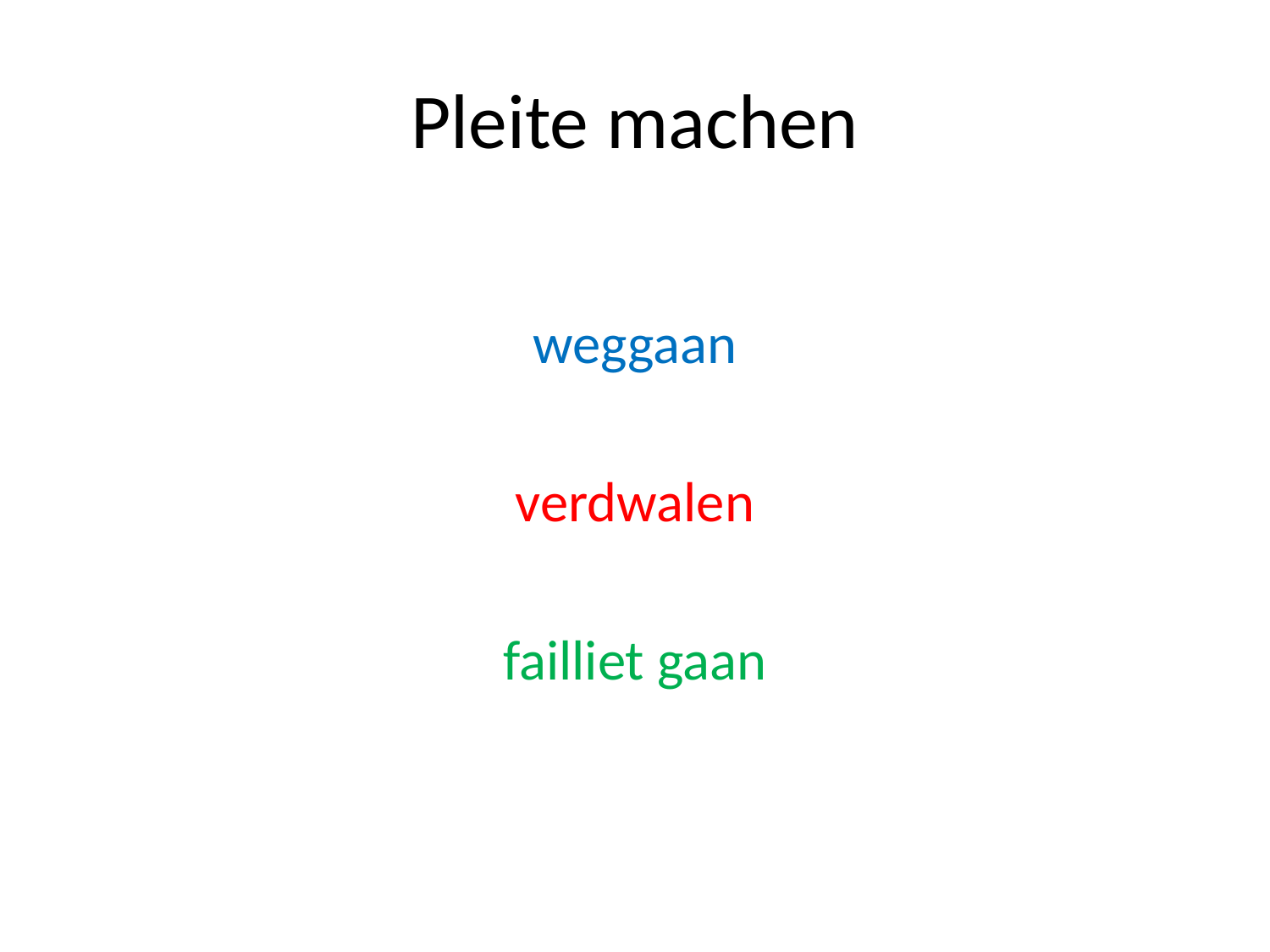

# Pleite machen

weggaan

verdwalen

failliet gaan